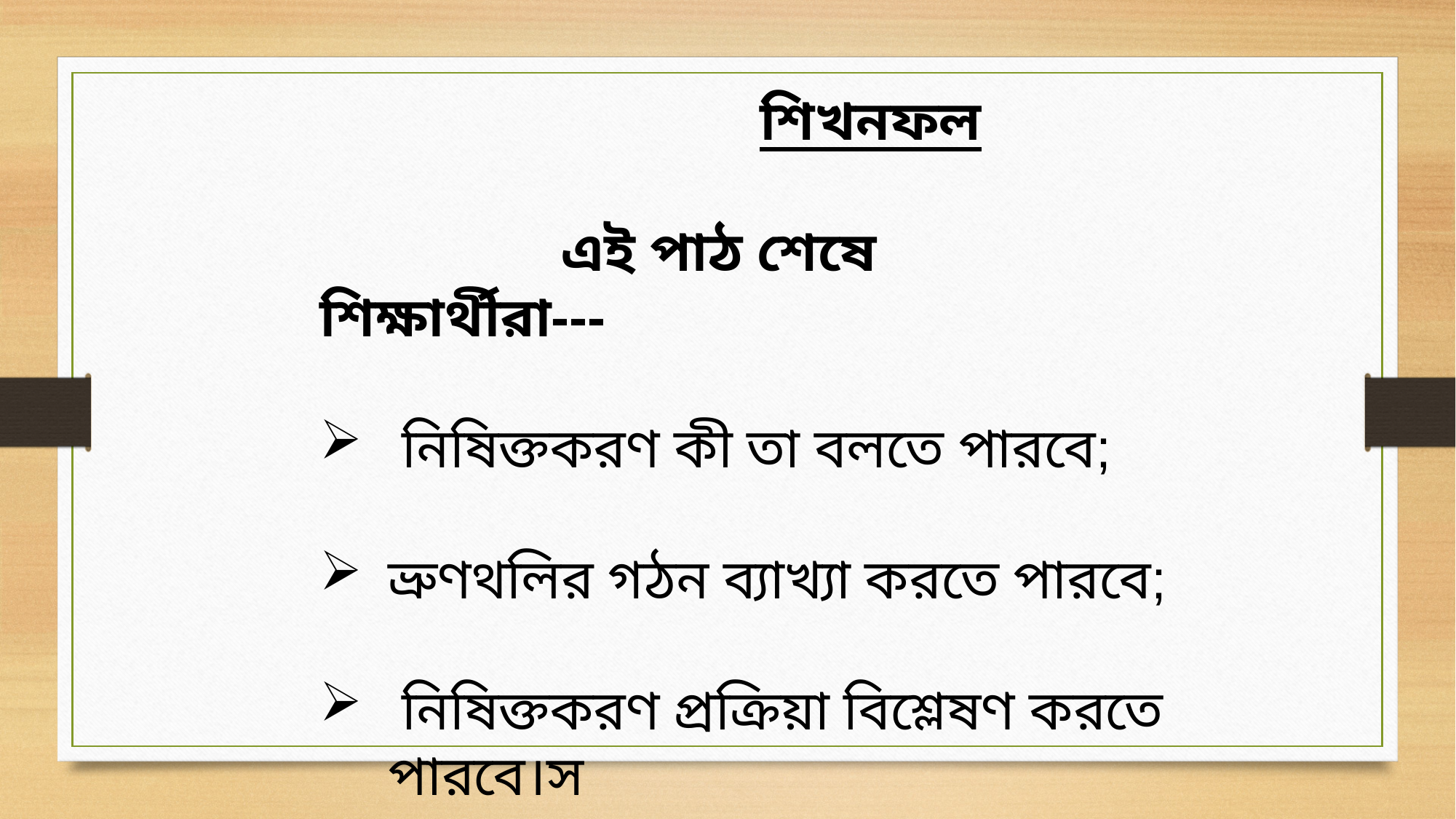

শিখনফল

                 এই পাঠ শেষে শিক্ষার্থীরা---

 নিষিক্তকরণ কী তা বলতে পারবে;

ভ্রুণথলির গঠন ব্যাখ্যা করতে পারবে;

 নিষিক্তকরণ প্রক্রিয়া বিশ্লেষণ করতে পারবে।স